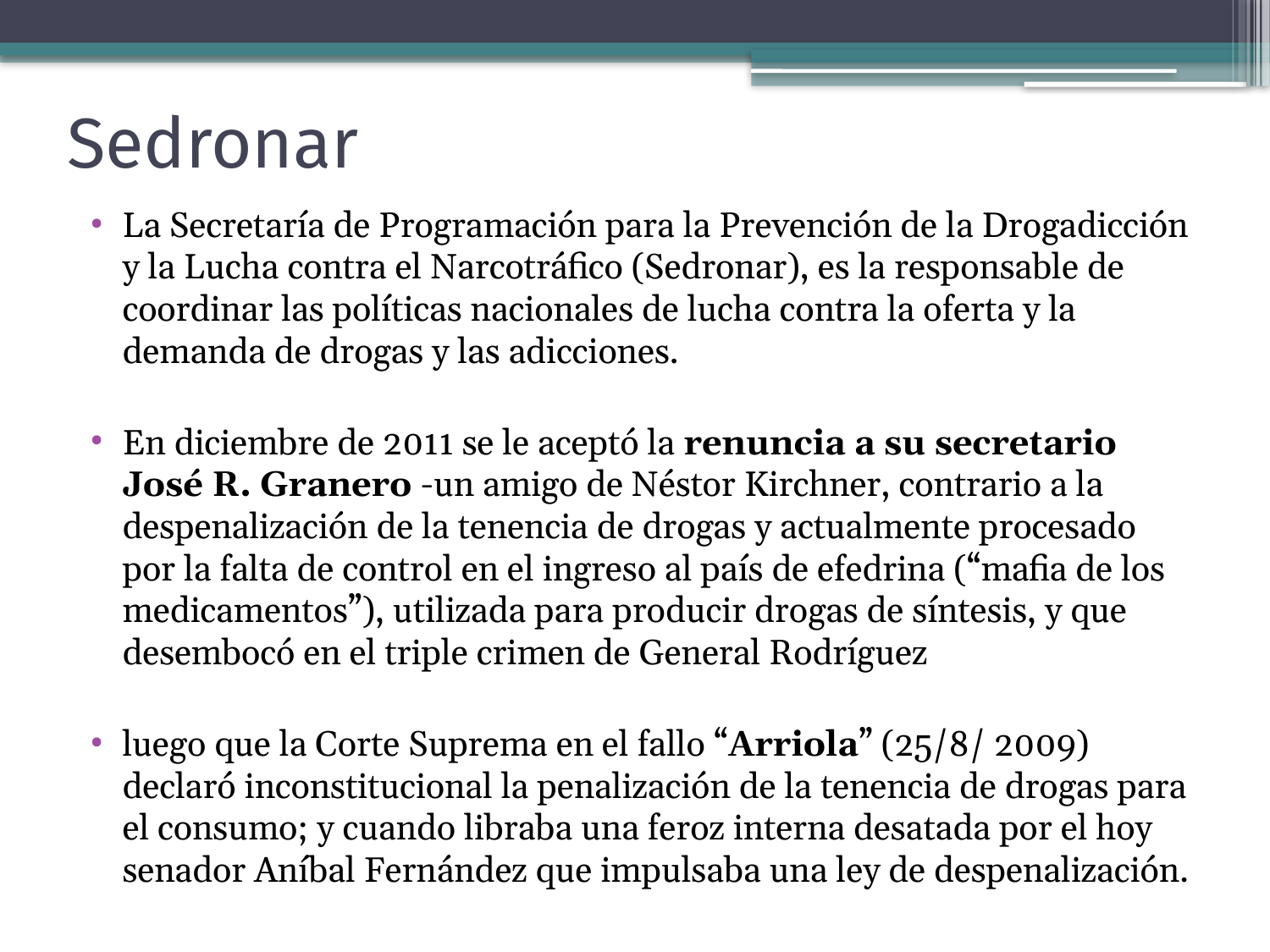

# Sedronar
La Secretaría de Programación para la Prevención de la Drogadicción y la Lucha contra el Narcotráfico (Sedronar), es la responsable de coordinar las políticas nacionales de lucha contra la oferta y la demanda de drogas y las adicciones.

En diciembre de 2011 se le aceptó la renuncia a su secretario José R. Granero -un amigo de Néstor Kirchner, contrario a la despenalización de la tenencia de drogas y actualmente procesado por la falta de control en el ingreso al país de efedrina (“mafia de los medicamentos”), utilizada para producir drogas de síntesis, y que desembocó en el triple crimen de General Rodríguez

luego que la Corte Suprema en el fallo “Arriola” (25/8/ 2009) declaró inconstitucional la penalización de la tenencia de drogas para el consumo; y cuando libraba una feroz interna desatada por el hoy senador Aníbal Fernández que impulsaba una ley de despenalización.